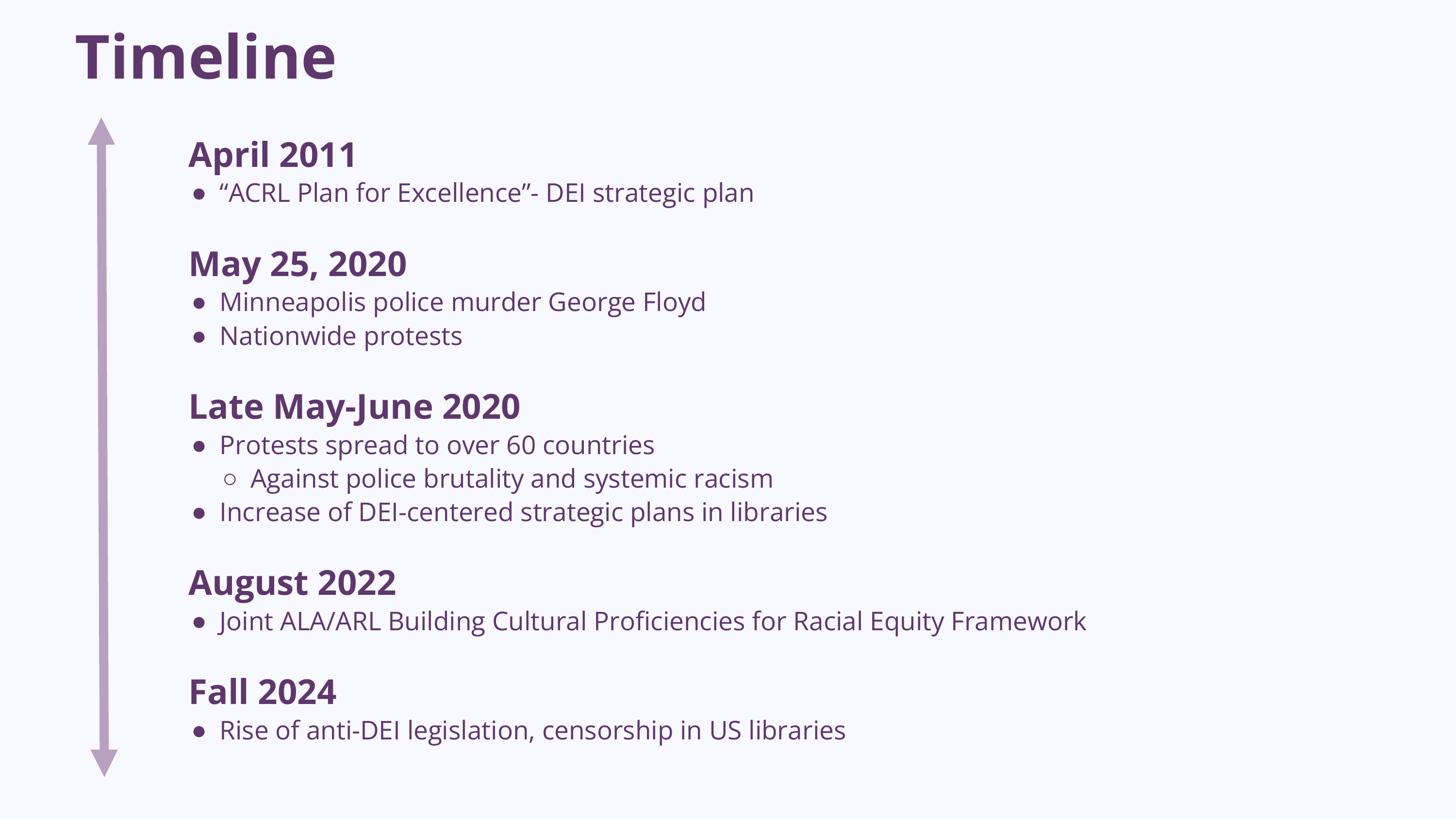

Timeline
April 2011
“ACRL Plan for Excellence”- DEI strategic plan

May 25, 2020
Minneapolis police murder George Floyd
Nationwide protests

Late May-June 2020
Protests spread to over 60 countries
Against police brutality and systemic racism
Increase of DEI-centered strategic plans in libraries

August 2022
Joint ALA/ARL Building Cultural Proficiencies for Racial Equity Framework

Fall 2024
Rise of anti-DEI legislation, censorship in US libraries